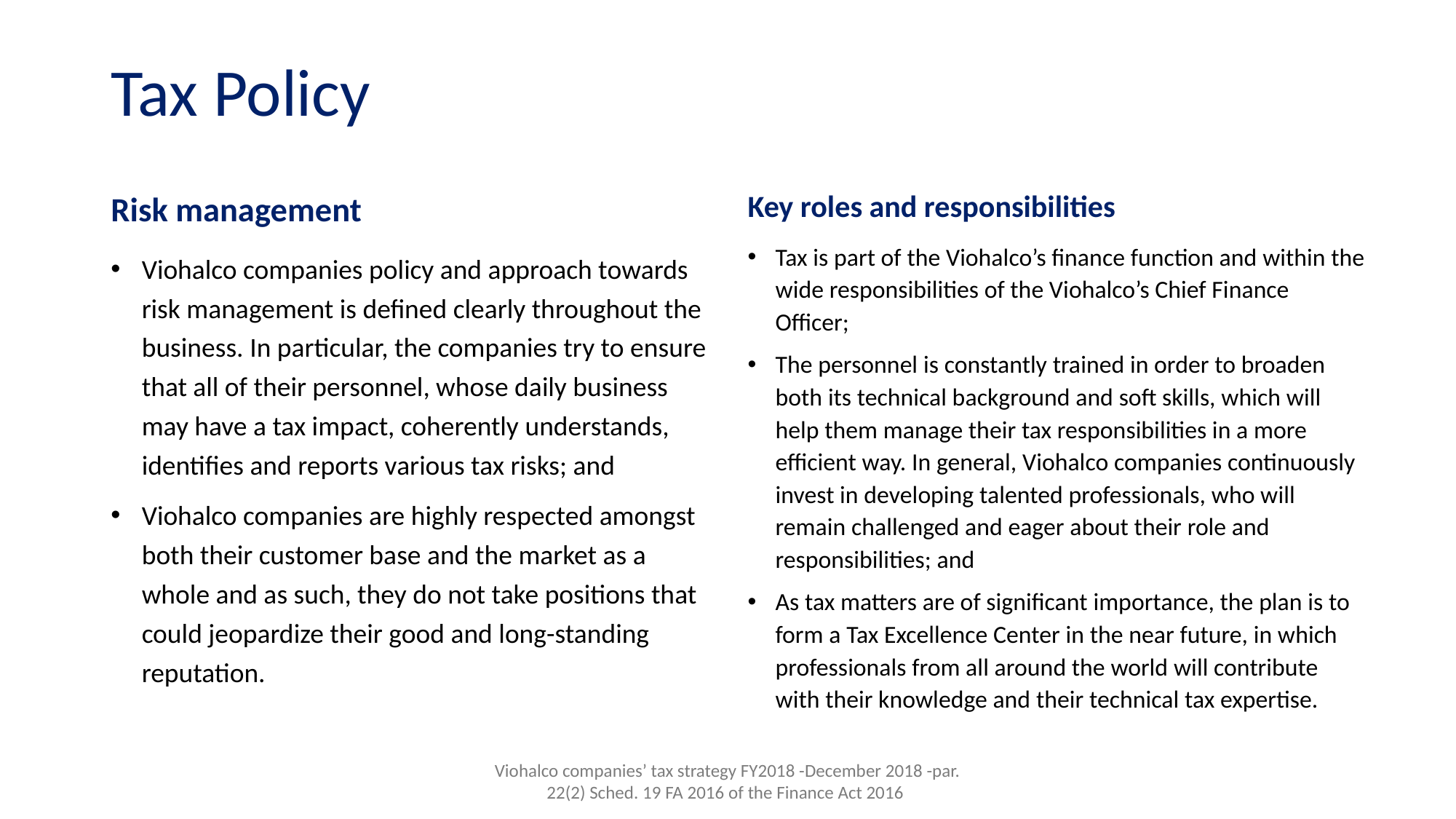

# Tax Policy
Risk management
Viohalco companies policy and approach towards risk management is defined clearly throughout the business. In particular, the companies try to ensure that all of their personnel, whose daily business may have a tax impact, coherently understands, identifies and reports various tax risks; and
Viohalco companies are highly respected amongst both their customer base and the market as a whole and as such, they do not take positions that could jeopardize their good and long-standing reputation.

Key roles and responsibilities
Tax is part of the Viohalco’s finance function and within the wide responsibilities of the Viohalco’s Chief Finance Officer;
The personnel is constantly trained in order to broaden both its technical background and soft skills, which will help them manage their tax responsibilities in a more efficient way. In general, Viohalco companies continuously invest in developing talented professionals, who will remain challenged and eager about their role and responsibilities; and
As tax matters are of significant importance, the plan is to form a Tax Excellence Center in the near future, in which professionals from all around the world will contribute with their knowledge and their technical tax expertise.

Viohalco companies’ tax strategy FY2018 -December 2018 -par. 22(2) Sched. 19 FA 2016 of the Finance Act 2016